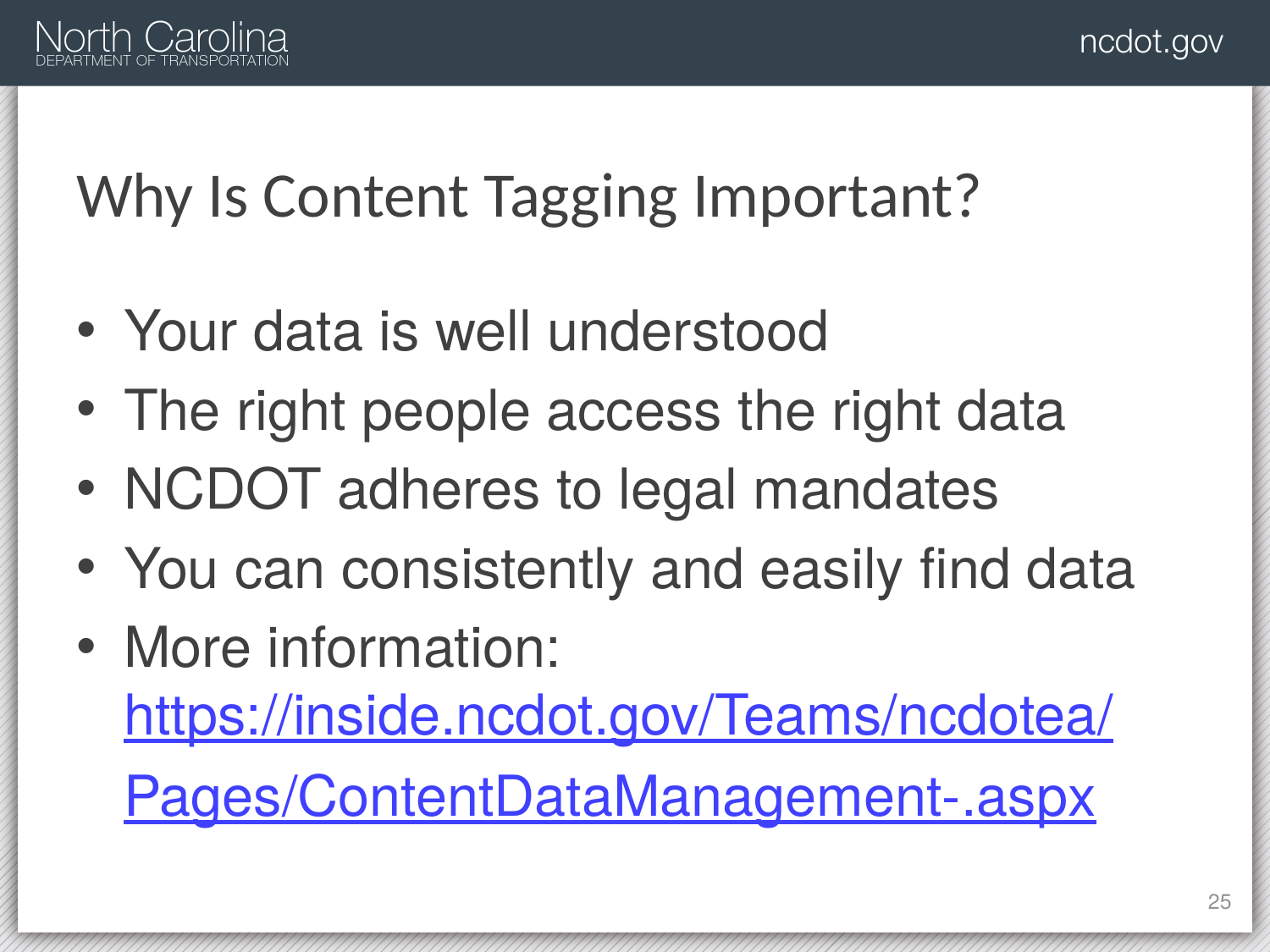

# Why Is Content Tagging Important?
Your data is well understood
The right people access the right data
NCDOT adheres to legal mandates
You can consistently and easily find data
More information:
https://inside.ncdot.gov/Teams/ncdotea/
Pages/ContentDataManagement-.aspx

25